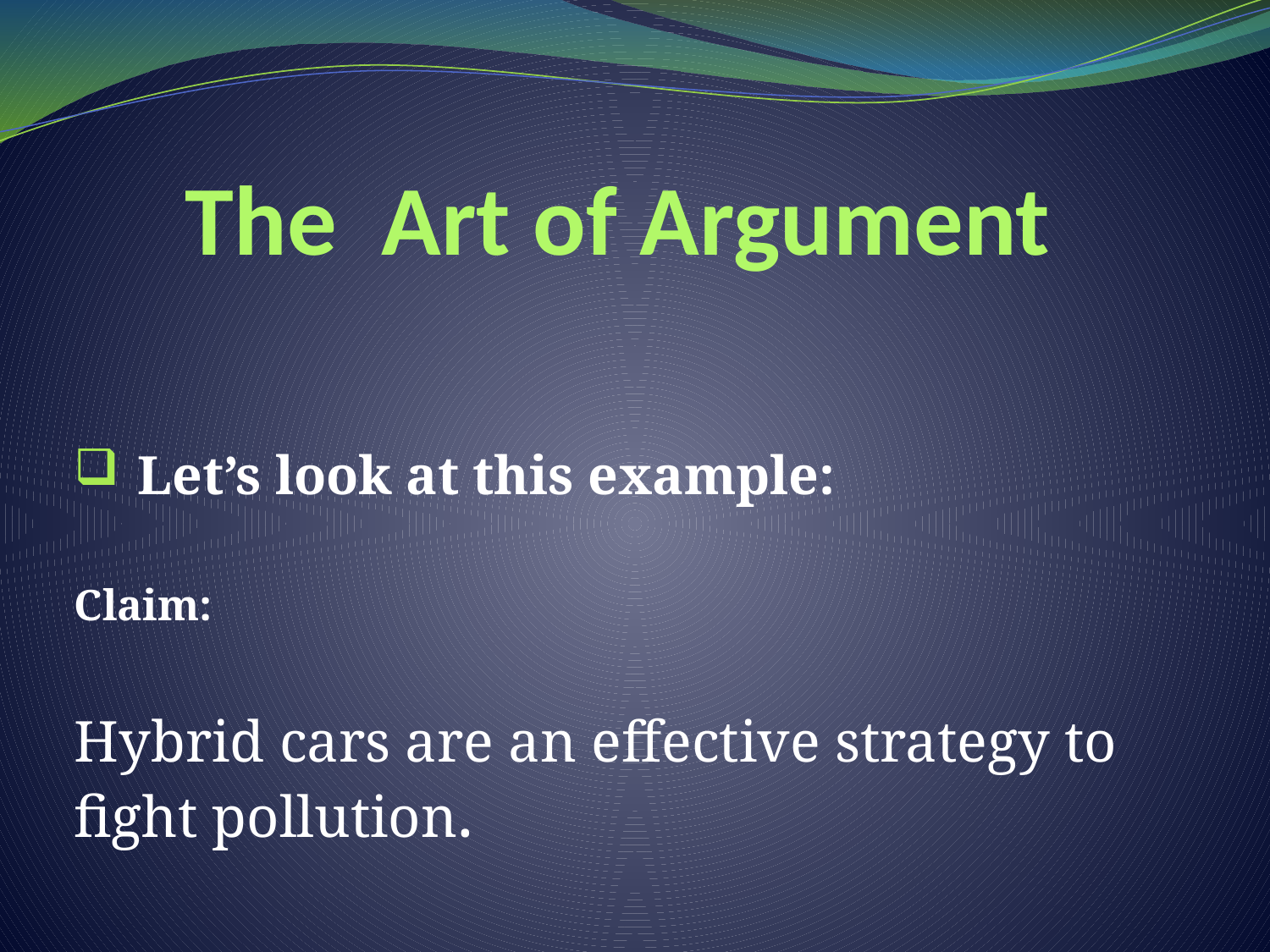

# The  Art of Argument

Let’s look at this example:

Claim:

Hybrid cars are an effective strategy to fight pollution.